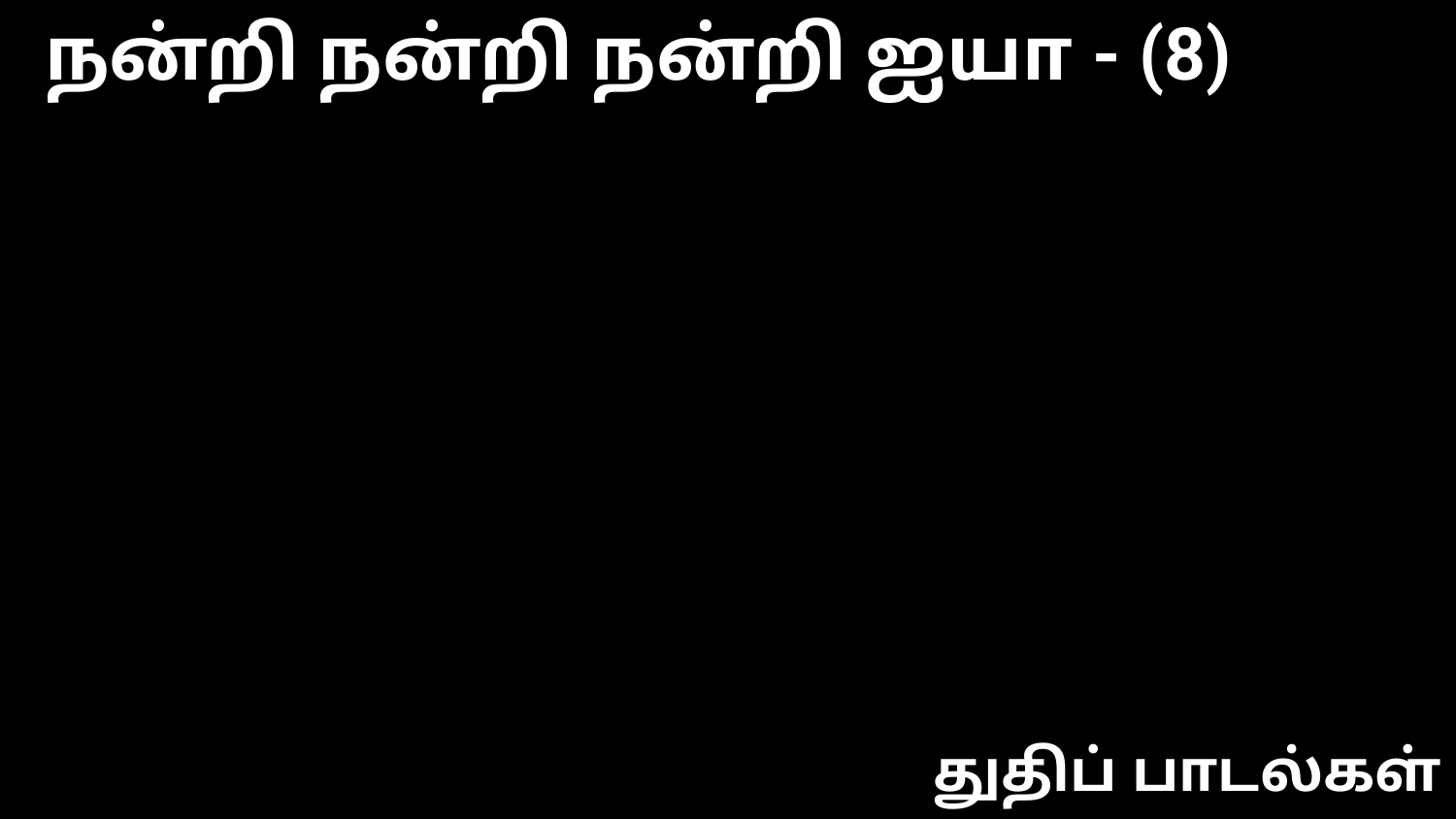

நன்றி நன்றி நன்றி ஐயா - (8)

துதிப் பாடல்கள்